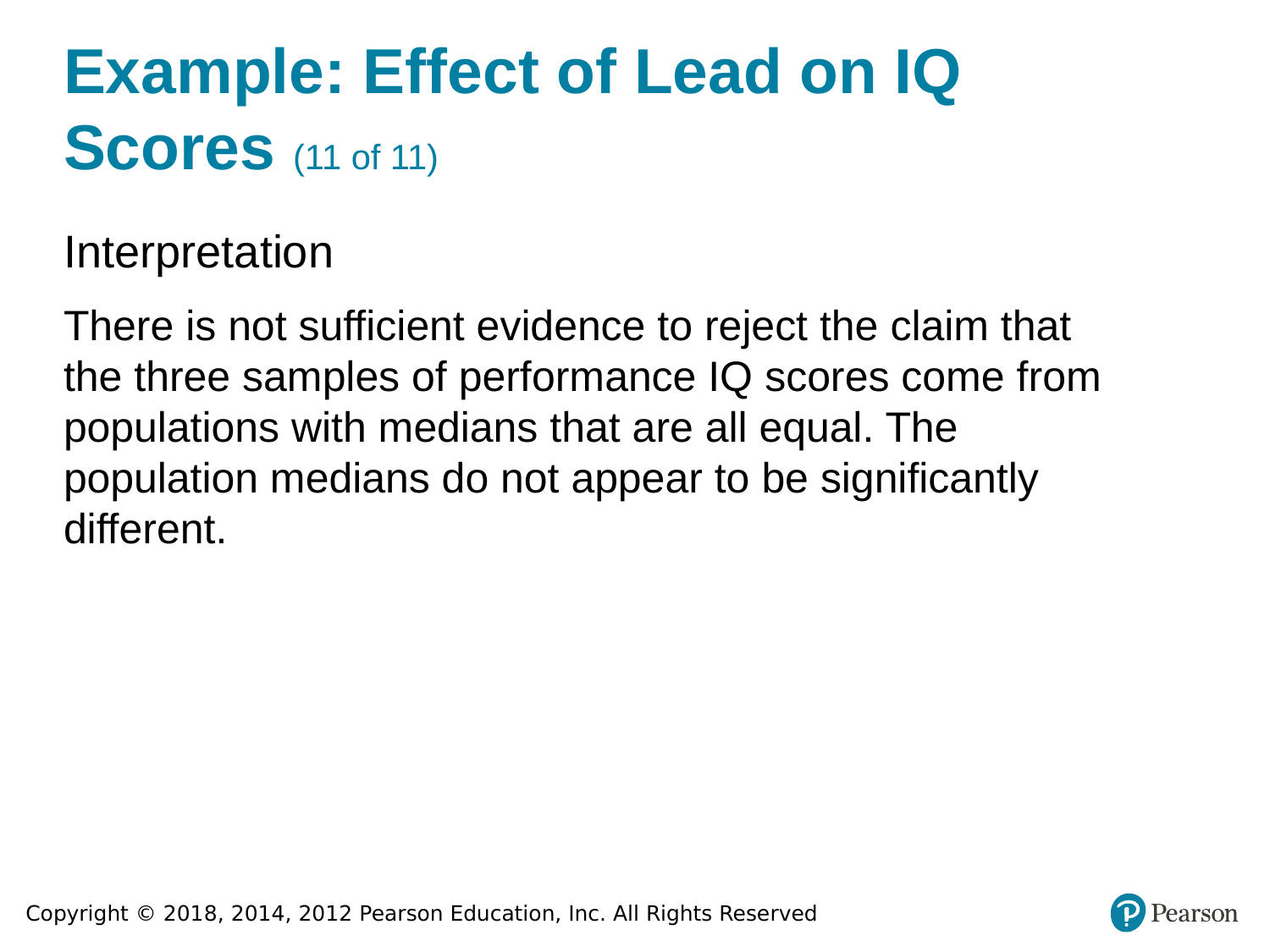

# Example: Effect of Lead on IQ Scores (11 of 11)
Interpretation
There is not sufficient evidence to reject the claim that the three samples of performance IQ scores come from populations with medians that are all equal. The population medians do not appear to be significantly different.